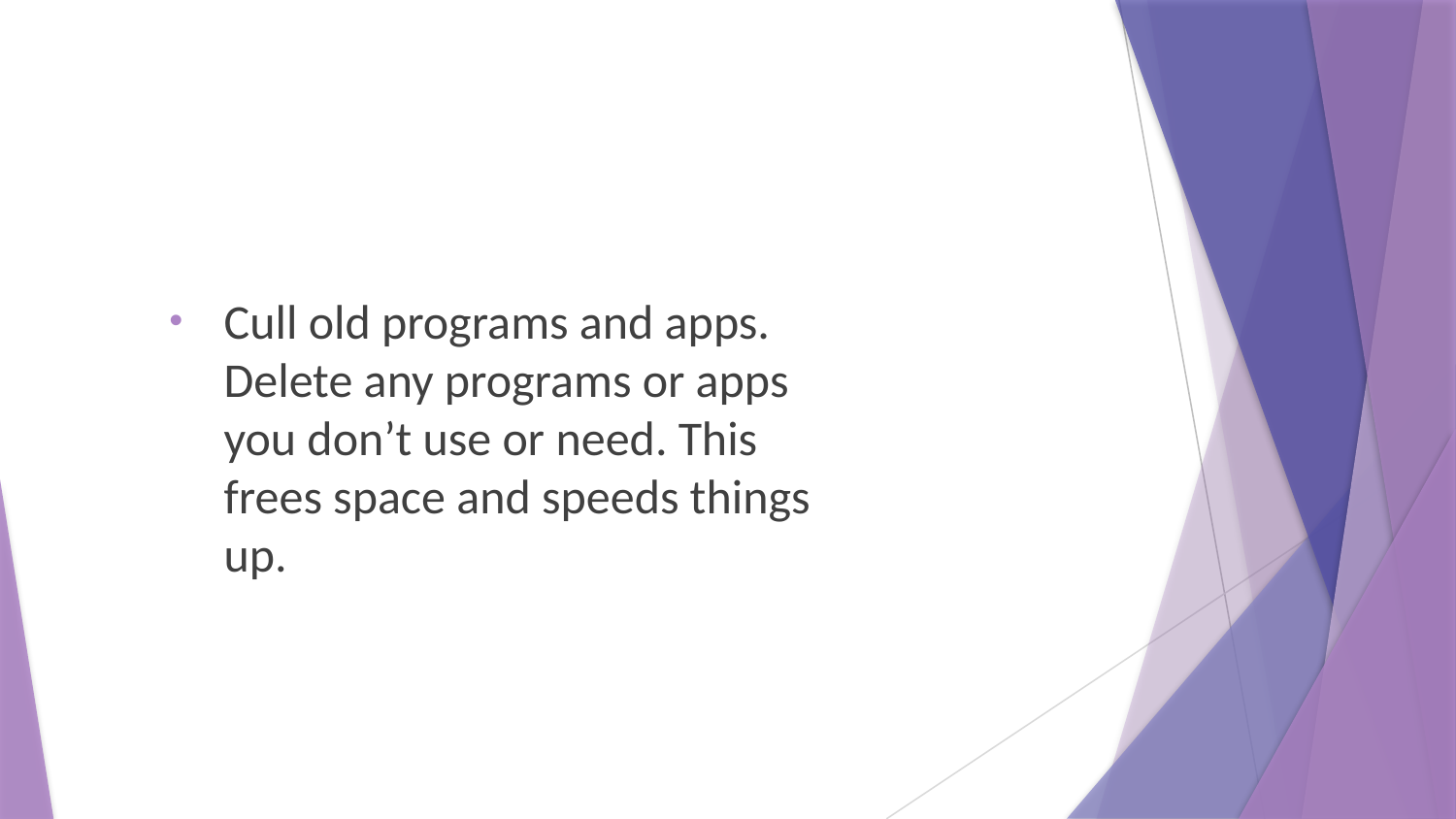

Cull old programs and apps. Delete any programs or apps you don’t use or need. This frees space and speeds things up.